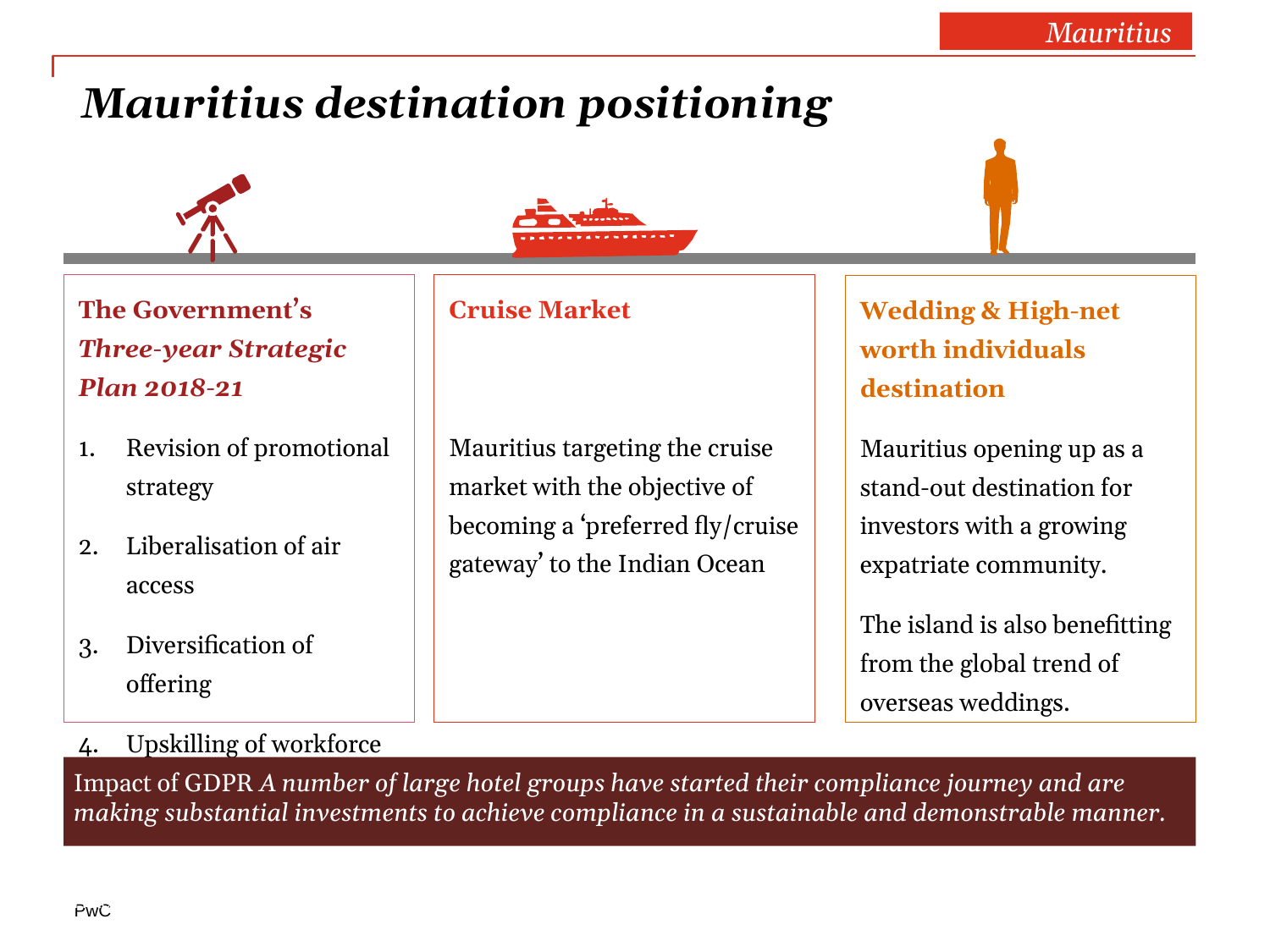

Mauritius
Room Revenue
# Mauritius destination positioning

The Government’s Three-year Strategic Plan 2018-21
Revision of promotional strategy
Liberalisation of air access
Diversification of offering
Upskilling of workforce to uphold quality of service delivery

Cruise Market
Mauritius targeting the cruise market with the objective of becoming a ‘preferred fly/cruise gateway’ to the Indian Ocean
Wedding & High-net worth individuals destination
Mauritius opening up as a stand-out destination for investors with a growing expatriate community.
The island is also benefitting from the global trend of overseas weddings.

Impact of GDPR A number of large hotel groups have started their compliance journey and are making substantial investments to achieve compliance in a sustainable and demonstrable manner.
July 2018
Hotels Outlook: 2018 - 2022
20